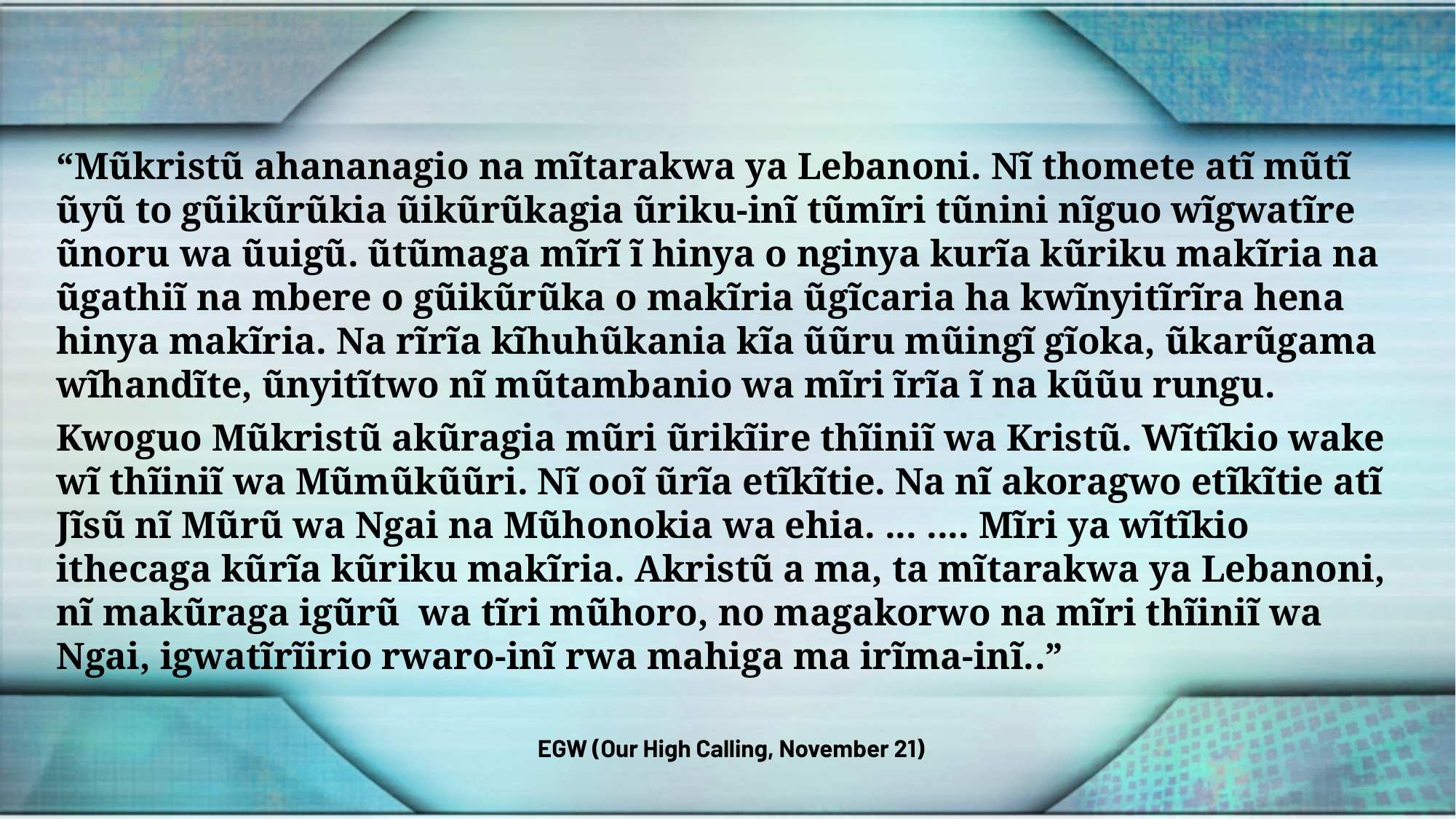

“Mũkristũ ahananagio na mĩtarakwa ya Lebanoni. Nĩ thomete atĩ mũtĩ ũyũ to gũikũrũkia ũikũrũkagia ũriku-inĩ tũmĩri tũnini nĩguo wĩgwatĩre ũnoru wa ũuigũ. ũtũmaga mĩrĩ ĩ hinya o nginya kurĩa kũriku makĩria na ũgathiĩ na mbere o gũikũrũka o makĩria ũgĩcaria ha kwĩnyitĩrĩra hena hinya makĩria. Na rĩrĩa kĩhuhũkania kĩa ũũru mũingĩ gĩoka, ũkarũgama wĩhandĩte, ũnyitĩtwo nĩ mũtambanio wa mĩri ĩrĩa ĩ na kũũu rungu.
Kwoguo Mũkristũ akũragia mũri ũrikĩire thĩiniĩ wa Kristũ. Wĩtĩkio wake wĩ thĩiniĩ wa Mũmũkũũri. Nĩ ooĩ ũrĩa etĩkĩtie. Na nĩ akoragwo etĩkĩtie atĩ Jĩsũ nĩ Mũrũ wa Ngai na Mũhonokia wa ehia. ... .... Mĩri ya wĩtĩkio ithecaga kũrĩa kũriku makĩria. Akristũ a ma, ta mĩtarakwa ya Lebanoni, nĩ makũraga igũrũ  wa tĩri mũhoro, no magakorwo na mĩri thĩiniĩ wa Ngai, igwatĩrĩirio rwaro-inĩ rwa mahiga ma irĩma-inĩ..”
EGW (Our High Calling, November 21)